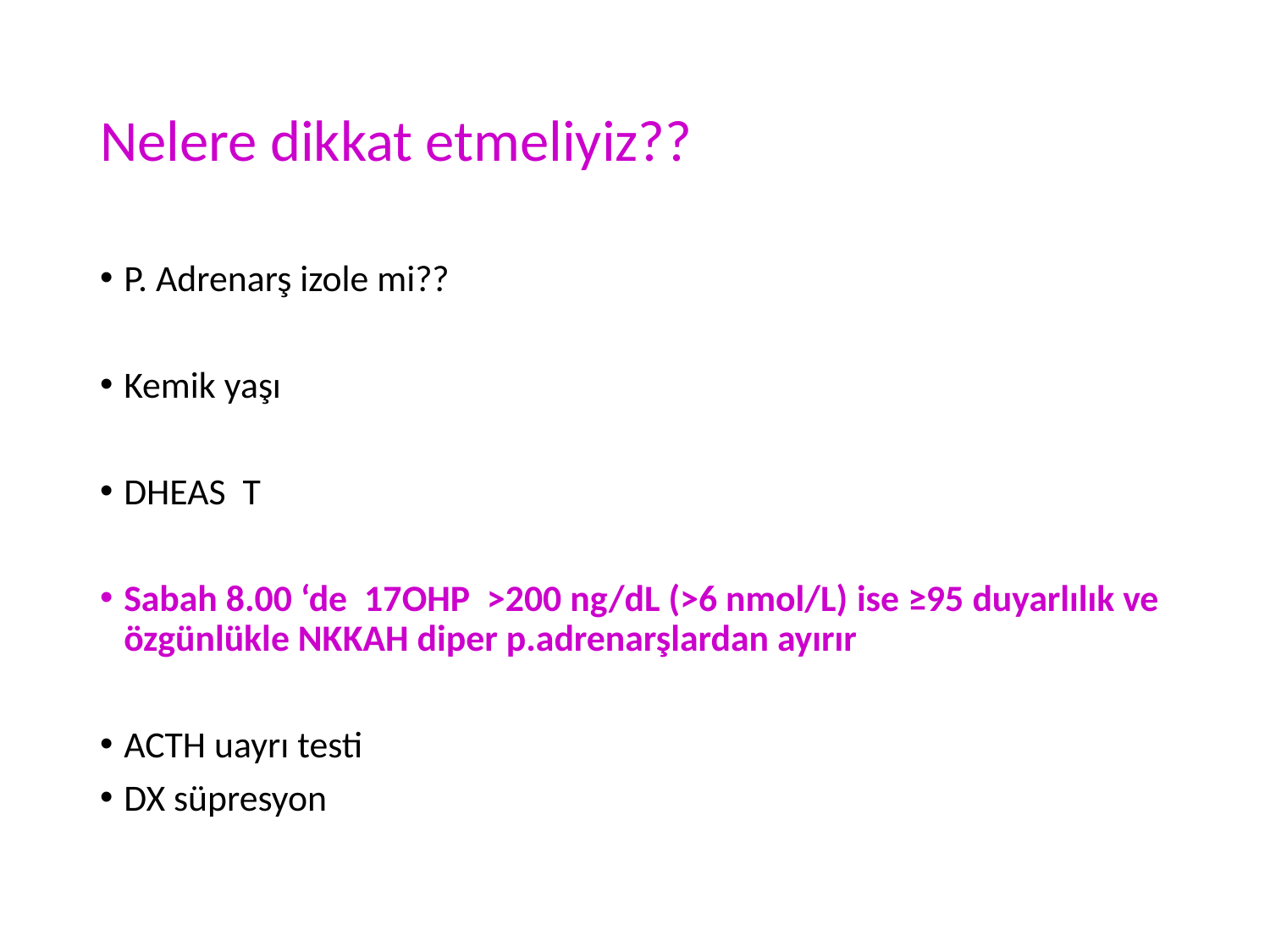

# Nelere dikkat etmeliyiz??
P. Adrenarş izole mi??

Kemik yaşı

DHEAS  T

Sabah 8.00 ‘de  17OHP  >200 ng/dL (>6 nmol/L) ise ≥95 duyarlılık ve özgünlükle NKKAH diper p.adrenarşlardan ayırır

ACTH uayrı testi
DX süpresyon